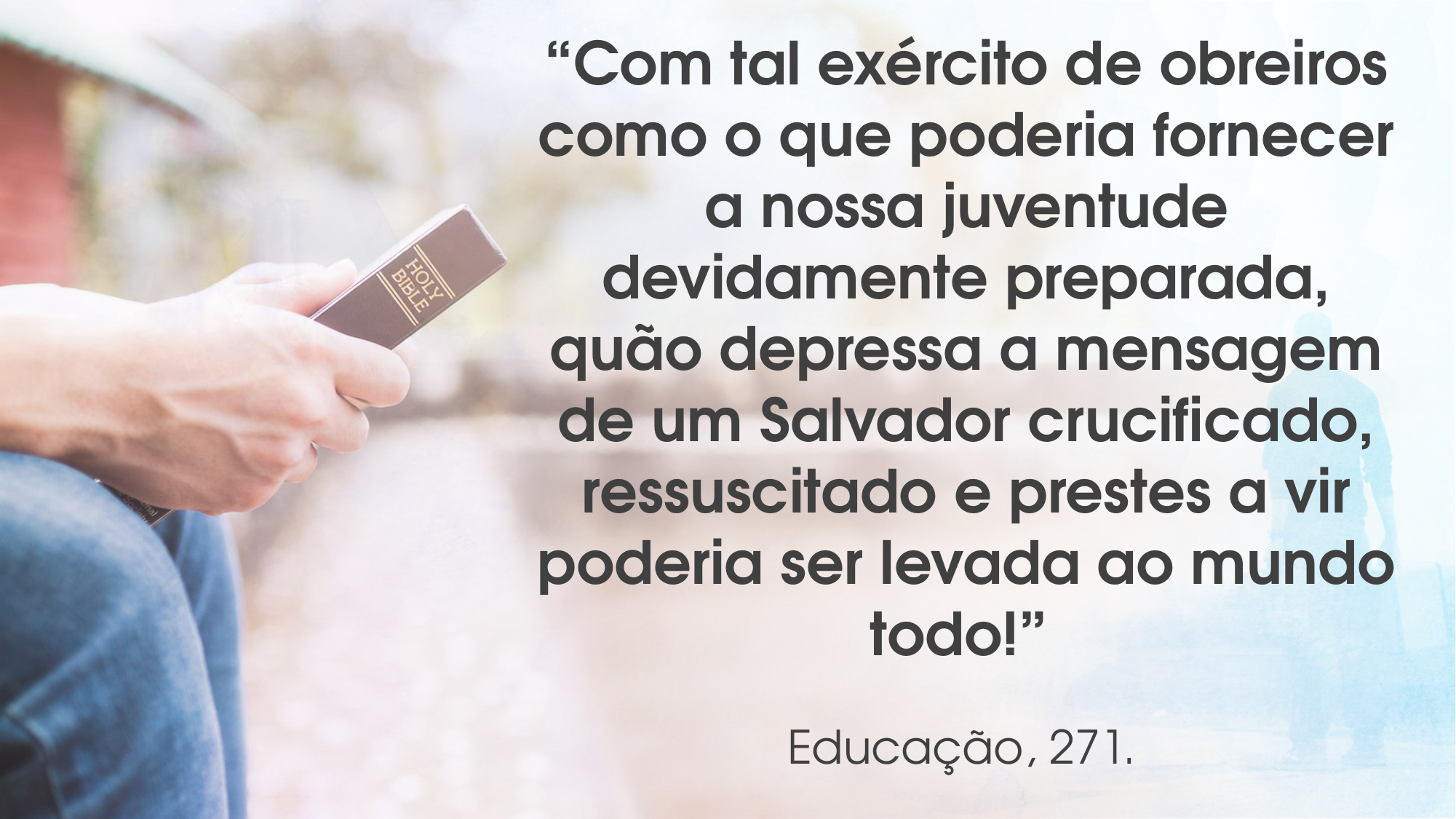

“Com tal exército de obreiros como o que poderia fornecer a nossa juventude devidamente preparada, quão depressa a mensagem de um Salvador crucificado, ressuscitado e prestes a vir poderia ser levada ao mundo todo!”
Educação, 271.